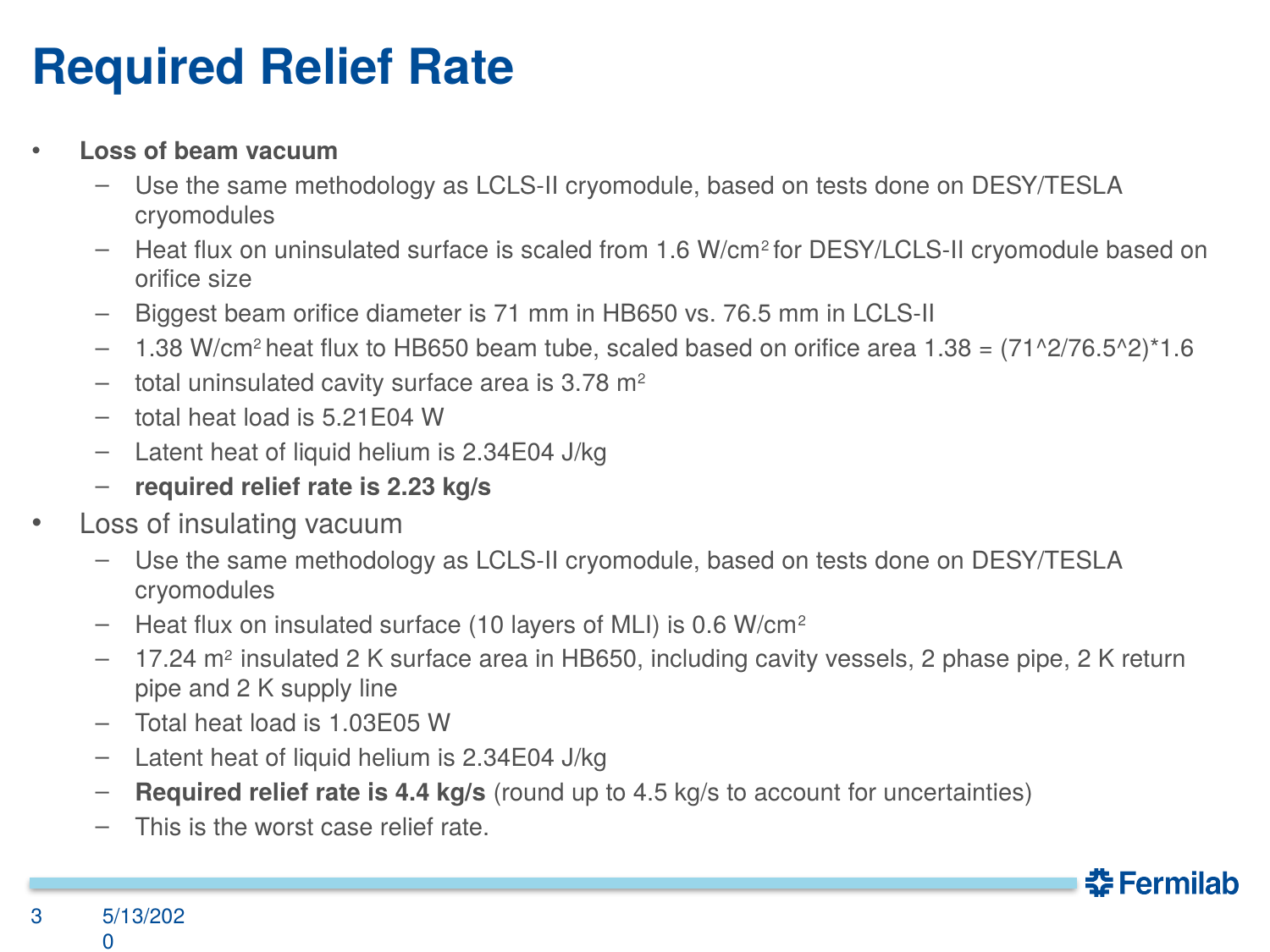

# Required Relief Rate
Loss of beam vacuum
Use the same methodology as LCLS-II cryomodule, based on tests done on DESY/TESLA cryomodules
Heat flux on uninsulated surface is scaled from 1.6 W/cm2 for DESY/LCLS-II cryomodule based on orifice size
Biggest beam orifice diameter is 71 mm in HB650 vs. 76.5 mm in LCLS-II
1.38 W/cm2 heat flux to HB650 beam tube, scaled based on orifice area 1.38 = (71^2/76.5^2)*1.6
total uninsulated cavity surface area is 3.78 m2
total heat load is 5.21E04 W
Latent heat of liquid helium is 2.34E04 J/kg
required relief rate is 2.23 kg/s
Loss of insulating vacuum
Use the same methodology as LCLS-II cryomodule, based on tests done on DESY/TESLA cryomodules
Heat flux on insulated surface (10 layers of MLI) is 0.6 W/cm2
17.24 m2  insulated 2 K surface area in HB650, including cavity vessels, 2 phase pipe, 2 K return pipe and 2 K supply line
Total heat load is 1.03E05 W
Latent heat of liquid helium is 2.34E04 J/kg
Required relief rate is 4.4 kg/s (round up to 4.5 kg/s to account for uncertainties)
This is the worst case relief rate.

3
5/13/2020